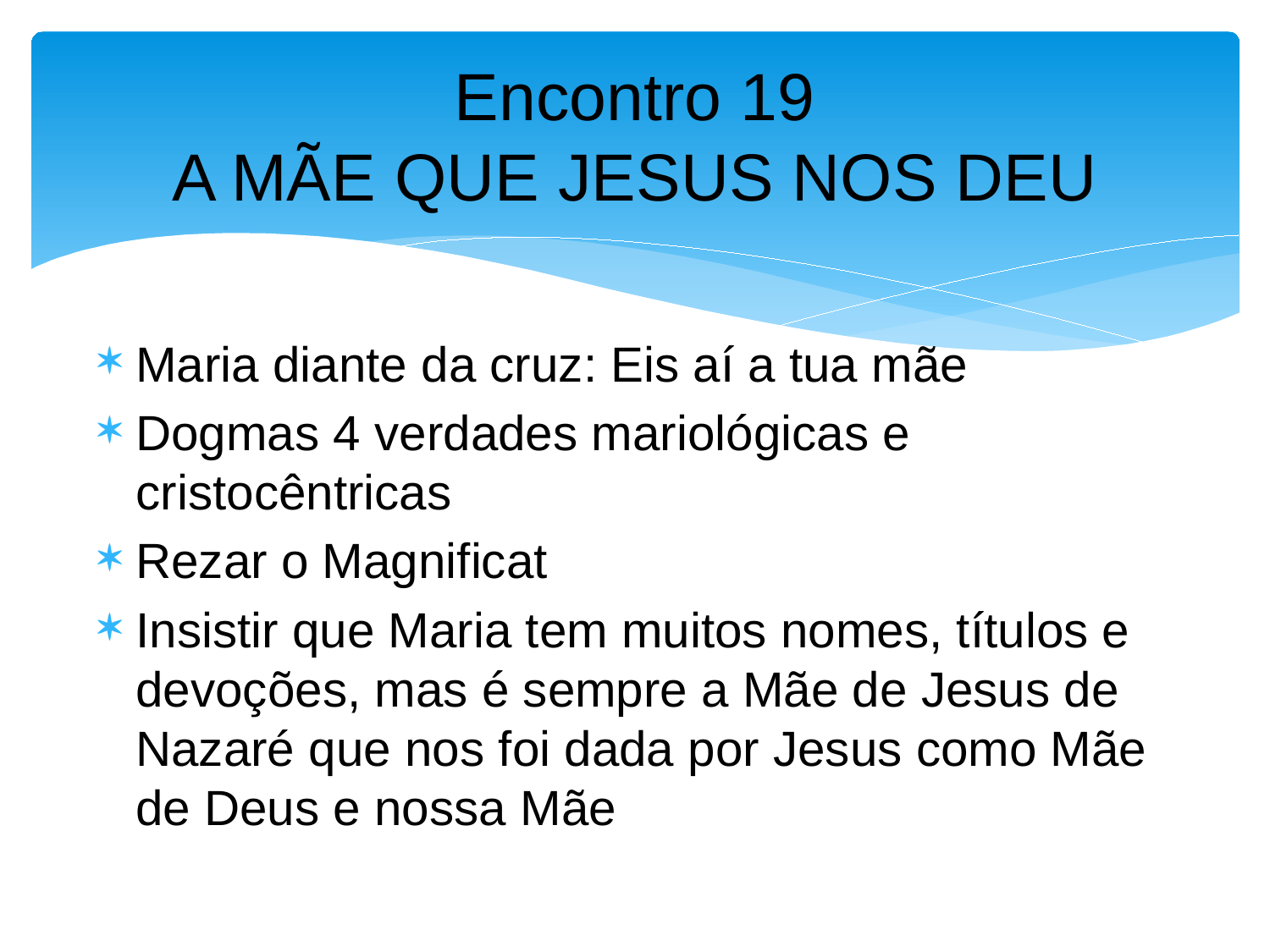

# Encontro 19 A MÃE QUE JESUS NOS DEU
Maria diante da cruz: Eis aí a tua mãe
Dogmas 4 verdades mariológicas e cristocêntricas
Rezar o Magnificat
Insistir que Maria tem muitos nomes, títulos e devoções, mas é sempre a Mãe de Jesus de Nazaré que nos foi dada por Jesus como Mãe de Deus e nossa Mãe